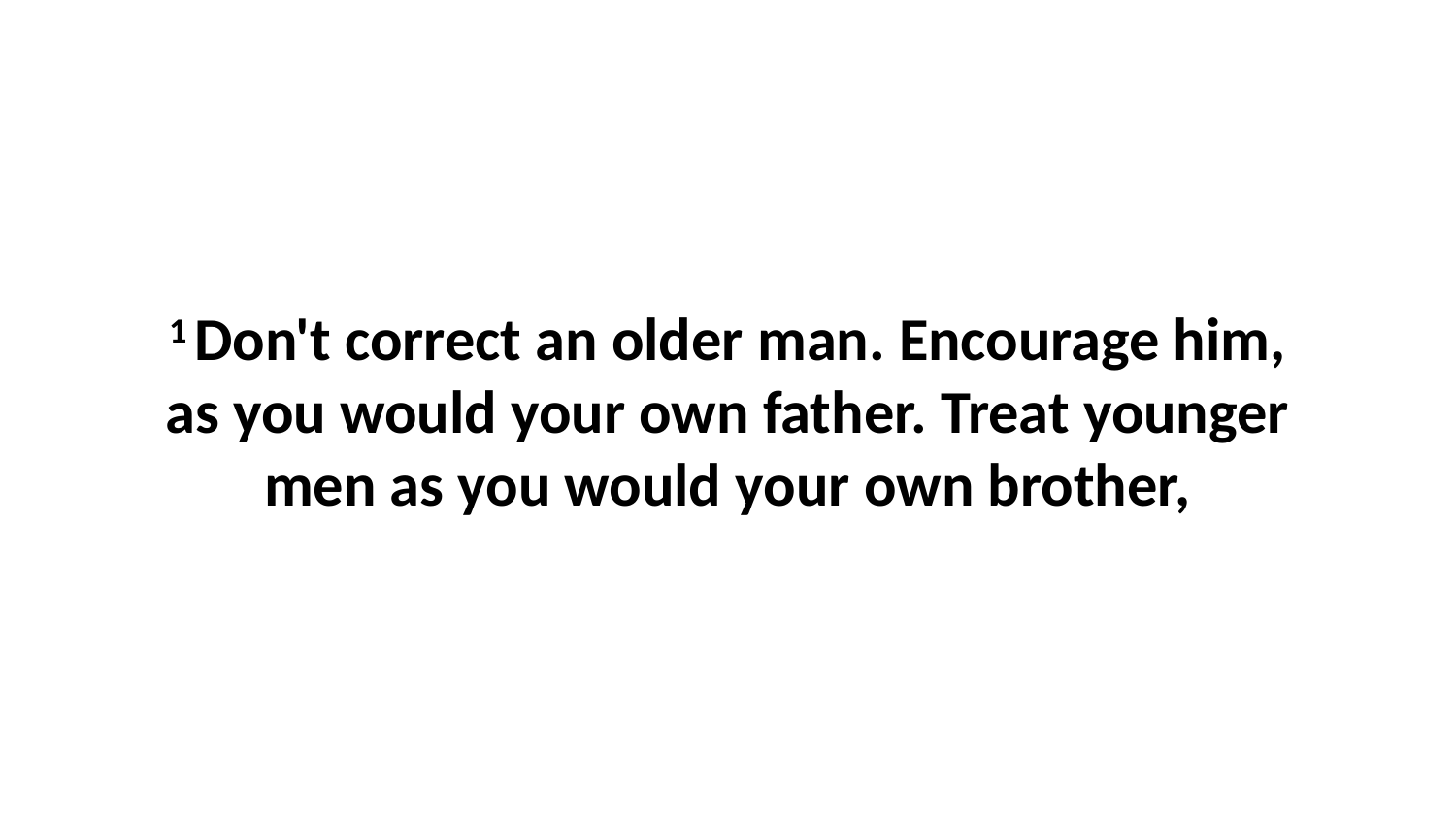

1 Don't correct an older man. Encourage him, as you would your own father. Treat younger men as you would your own brother,